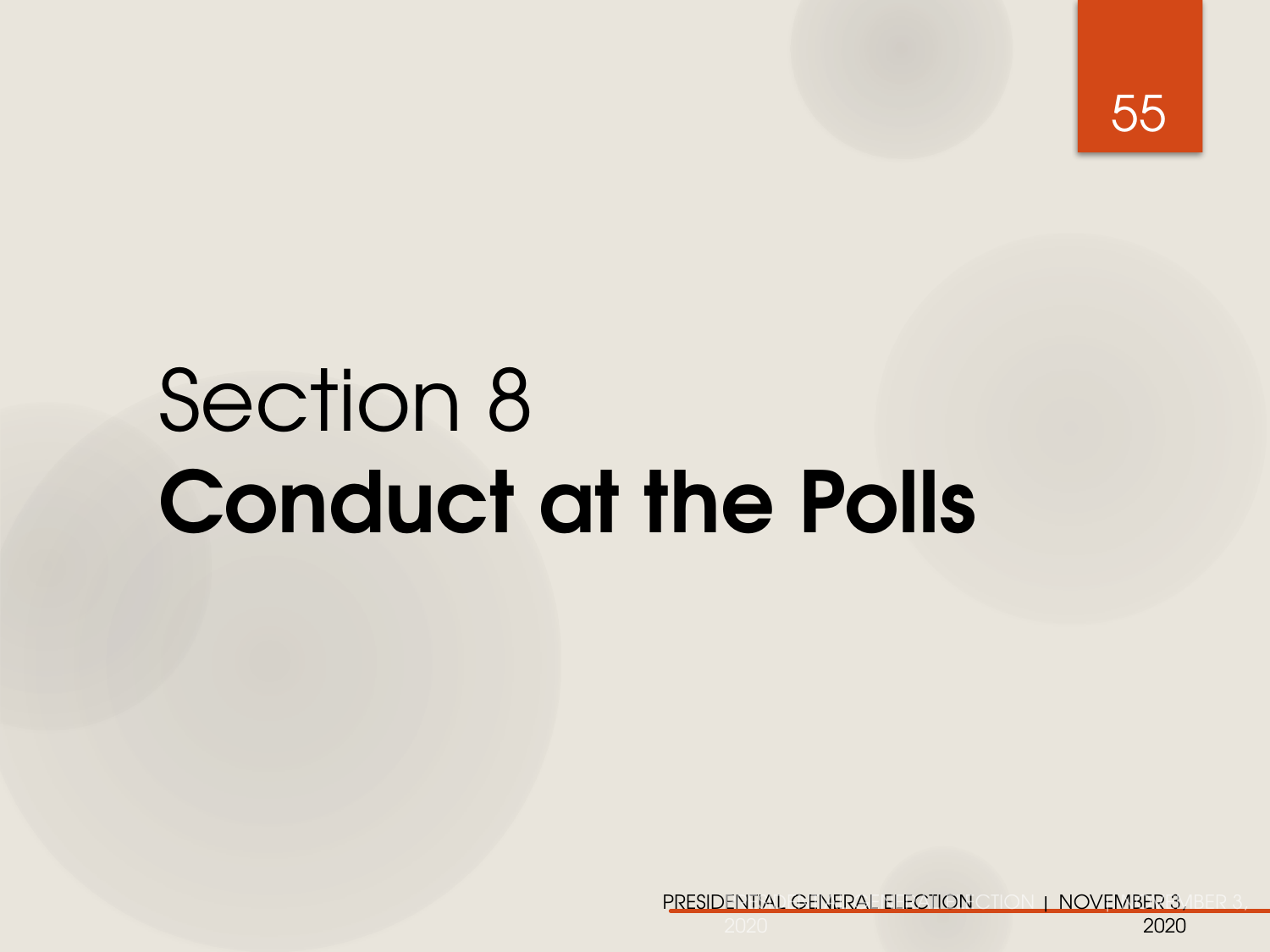

55
# Section 8 Conduct at the Polls
PRESIDENTIAL GENERAL ELECTION	|  NOVEMBER 3, 2020